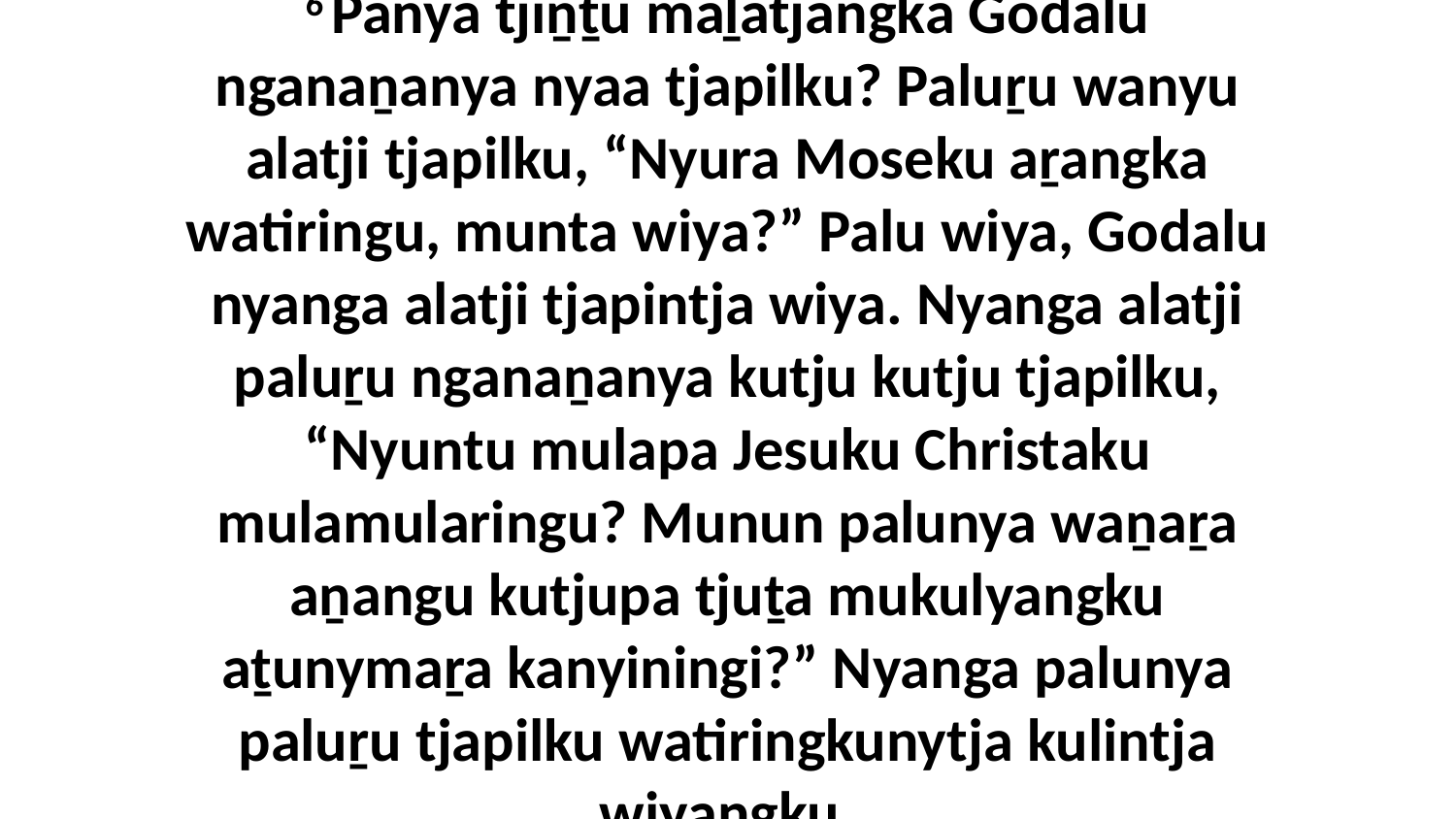

6 Panya tjiṉṯu maḻatjangka Godalu nganaṉanya nyaa tjapilku? Paluṟu wanyu alatji tjapilku, “Nyura Moseku aṟangka watiringu, munta wiya?” Palu wiya, Godalu nyanga alatji tjapintja wiya. Nyanga alatji paluṟu nganaṉanya kutju kutju tjapilku, “Nyuntu mulapa Jesuku Christaku mulamularingu? Munun palunya waṉaṟa aṉangu kutjupa tjuṯa mukulyangku aṯunymaṟa kanyiningi?” Nyanga palunya paluṟu tjapilku watiringkunytja kulintja wiyangku.